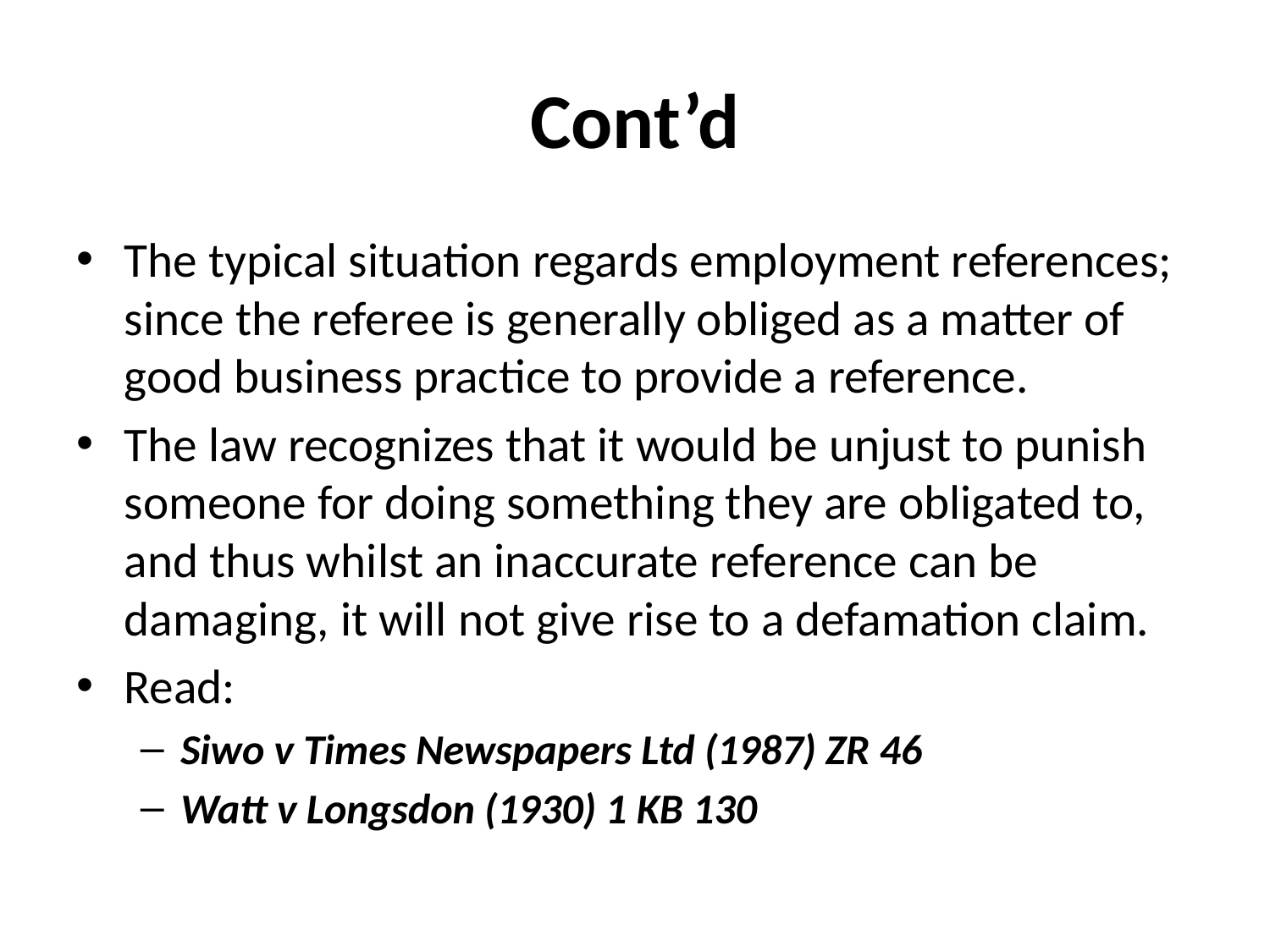

# Cont’d
The typical situation regards employment references; since the referee is generally obliged as a matter of good business practice to provide a reference.
The law recognizes that it would be unjust to punish someone for doing something they are obligated to, and thus whilst an inaccurate reference can be damaging, it will not give rise to a defamation claim.
Read:
Siwo v Times Newspapers Ltd (1987) ZR 46
Watt v Longsdon (1930) 1 KB 130